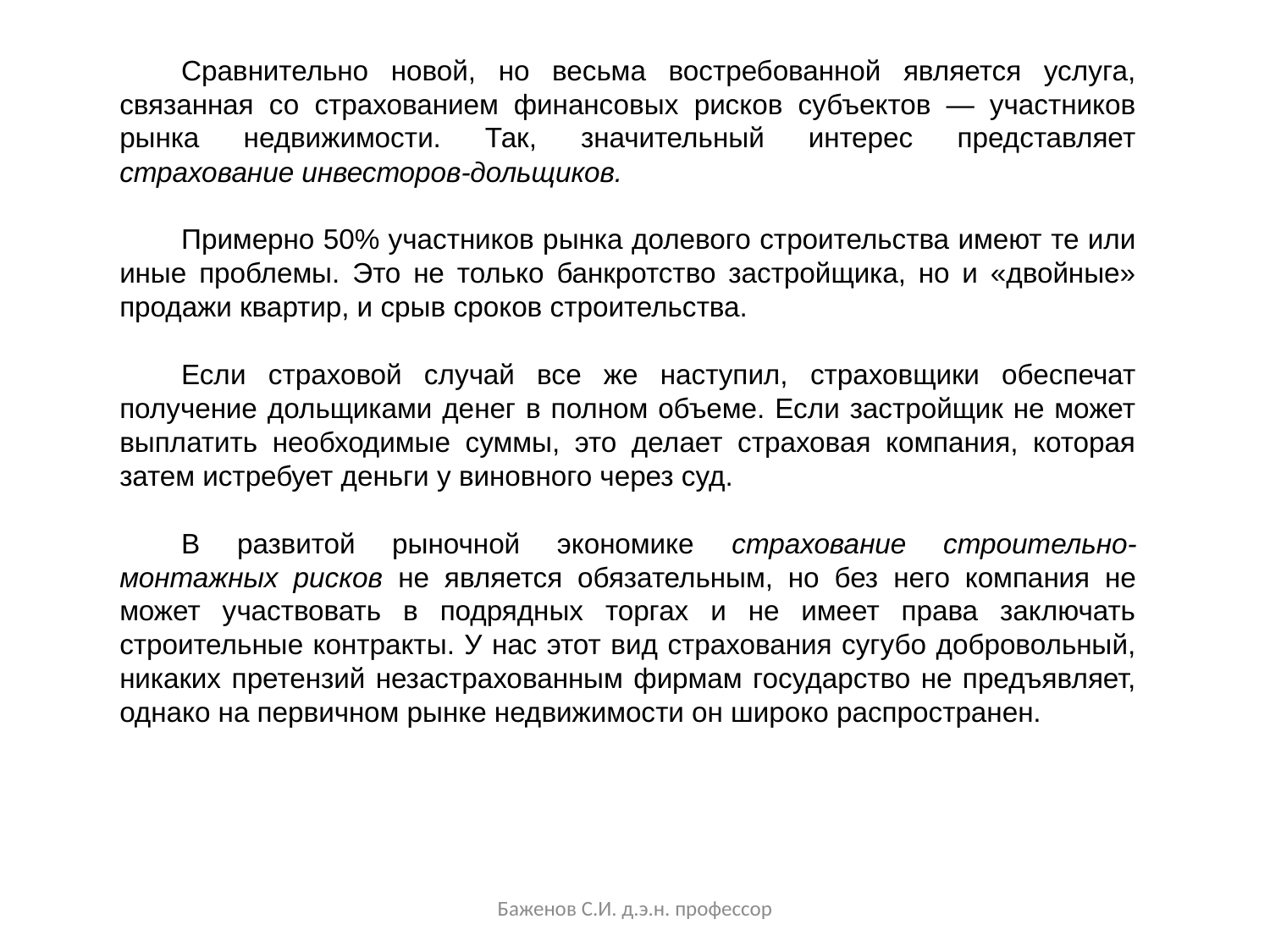

Сравнительно новой, но весьма востребованной является услуга, связанная со страхованием финансовых рисков субъектов — участников рынка недвижимости. Так, значительный интерес представляет страхование инвесторов-дольщиков.

Примерно 50% участников рынка долевого строительства имеют те или иные проблемы. Это не только банкротство застройщика, но и «двойные» продажи квартир, и срыв сроков строительства.

Если страховой случай все же наступил, страховщики обеспечат получение дольщиками денег в полном объеме. Если застройщик не может выплатить необходимые суммы, это делает страховая компания, которая затем истребует деньги у виновного через суд.

В развитой рыночной экономике страхование строительно-монтажных рисков не является обязательным, но без него компания не может участвовать в подрядных торгах и не имеет права заключать строительные контракты. У нас этот вид страхования сугубо добровольный, никаких претензий незастрахованным фирмам государство не предъявляет, однако на первичном рынке недвижимости он широко распространен.

Баженов С.И. д.э.н. профессор